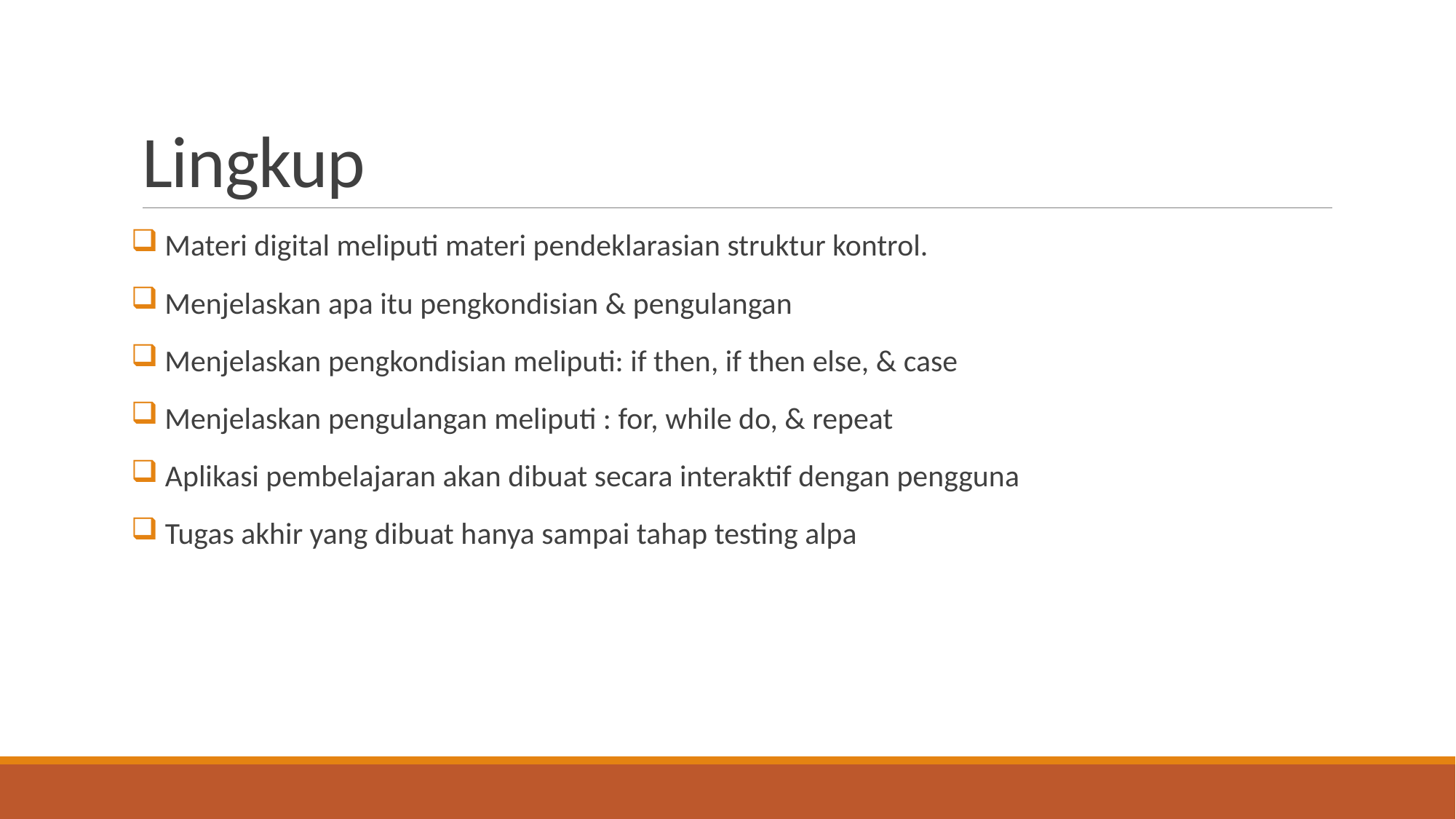

# Lingkup
Materi digital meliputi materi pendeklarasian struktur kontrol.
Menjelaskan apa itu pengkondisian & pengulangan
Menjelaskan pengkondisian meliputi: if then, if then else, & case
Menjelaskan pengulangan meliputi : for, while do, & repeat
 Aplikasi pembelajaran akan dibuat secara interaktif dengan pengguna
 Tugas akhir yang dibuat hanya sampai tahap testing alpa